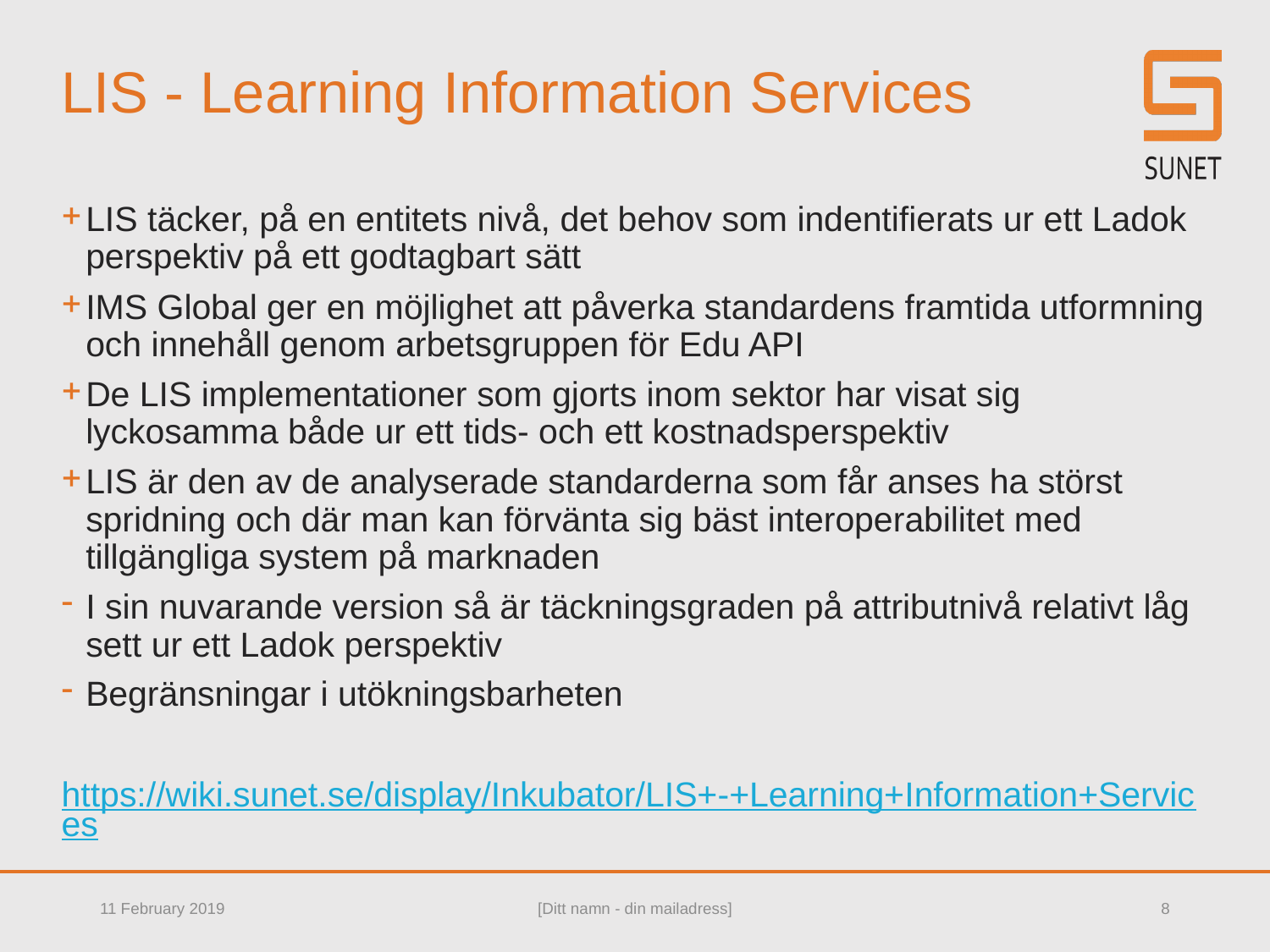

# LIS - Learning Information Services
LIS täcker, på en entitets nivå, det behov som indentifierats ur ett Ladok perspektiv på ett godtagbart sätt
IMS Global ger en möjlighet att påverka standardens framtida utformning och innehåll genom arbetsgruppen för Edu API
De LIS implementationer som gjorts inom sektor har visat sig lyckosamma både ur ett tids- och ett kostnadsperspektiv
LIS är den av de analyserade standarderna som får anses ha störst spridning och där man kan förvänta sig bäst interoperabilitet med tillgängliga system på marknaden
I sin nuvarande version så är täckningsgraden på attributnivå relativt låg sett ur ett Ladok perspektiv
Begränsningar i utökningsbarheten

https://wiki.sunet.se/display/Inkubator/LIS+-+Learning+Information+Services

11 February 2019
[Ditt namn - din mailadress]
8